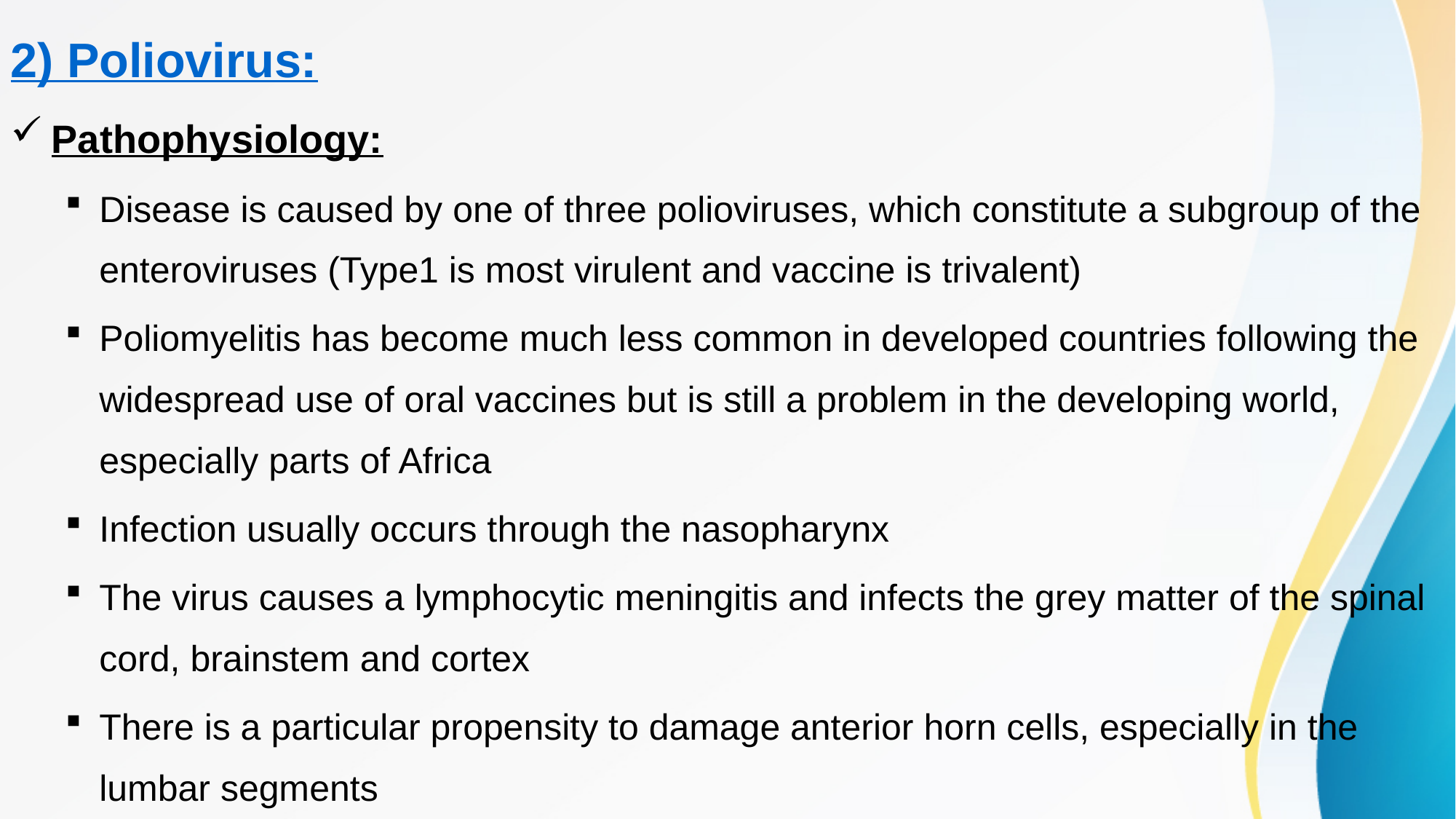

2) Poliovirus:
Pathophysiology:
Disease is caused by one of three polioviruses, which constitute a subgroup of the enteroviruses (Type1 is most virulent and vaccine is trivalent)
Poliomyelitis has become much less common in developed countries following the widespread use of oral vaccines but is still a problem in the developing world, especially parts of Africa
Infection usually occurs through the nasopharynx
The virus causes a lymphocytic meningitis and infects the grey matter of the spinal cord, brainstem and cortex
There is a particular propensity to damage anterior horn cells, especially in the lumbar segments